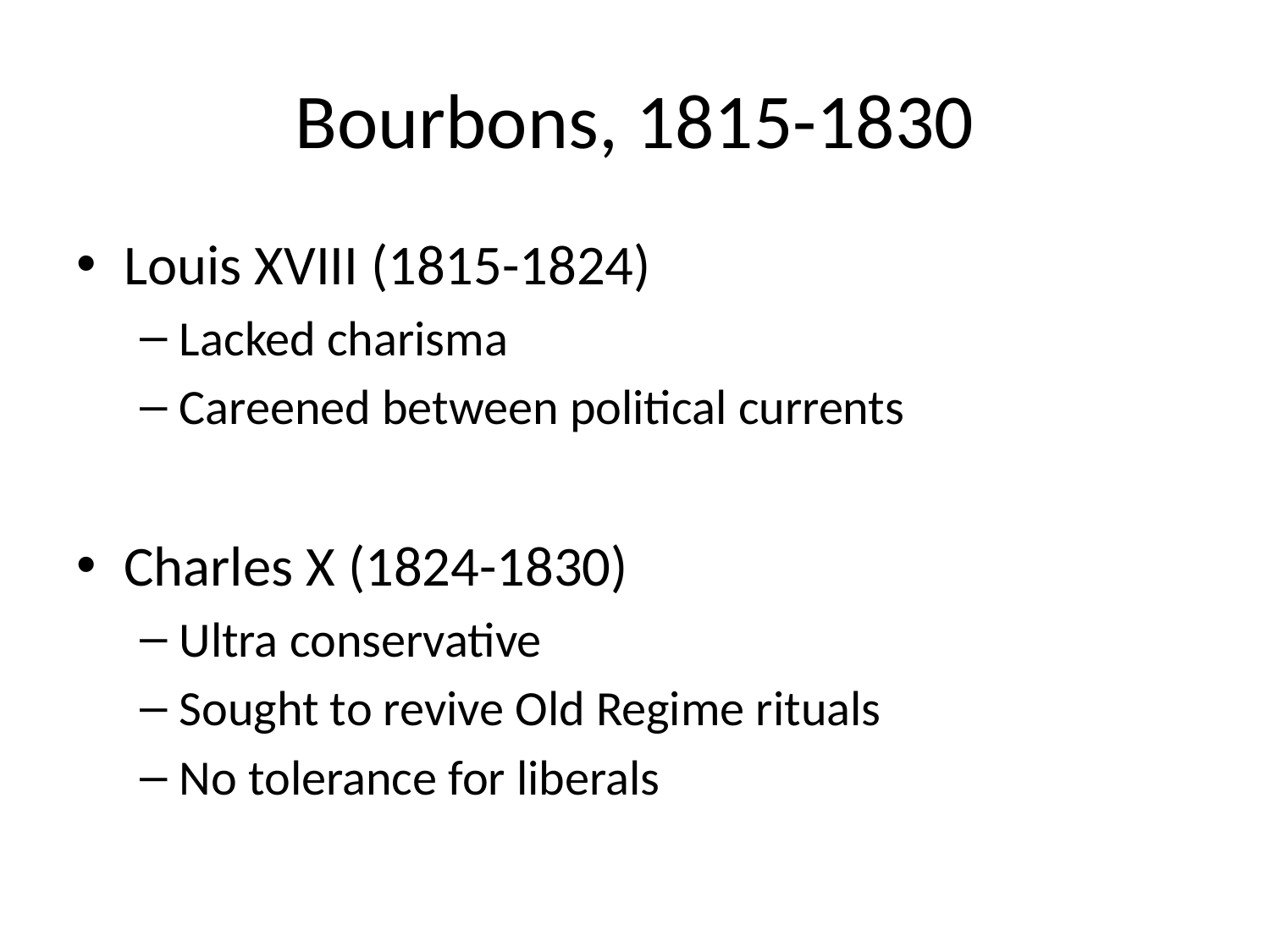

# Bourbons, 1815-1830
Louis XVIII (1815-1824)
Lacked charisma
Careened between political currents

Charles X (1824-1830)
Ultra conservative
Sought to revive Old Regime rituals
No tolerance for liberals